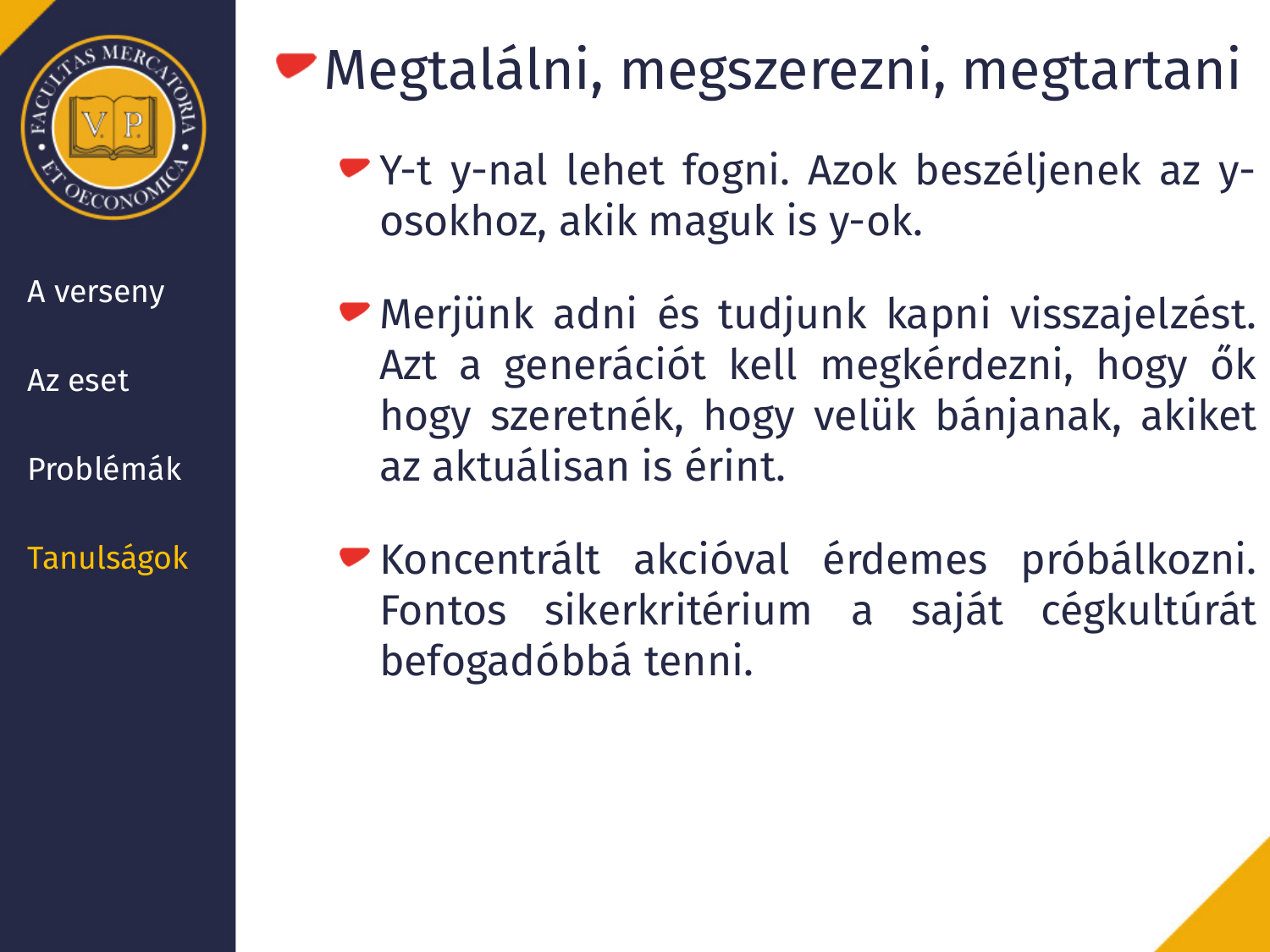

Megtalálni, megszerezni, megtartani
Y-t y-nal lehet fogni. Azok beszéljenek az y-osokhoz, akik maguk is y-ok.
Merjünk adni és tudjunk kapni visszajelzést. Azt a generációt kell megkérdezni, hogy ők hogy szeretnék, hogy velük bánjanak, akiket az aktuálisan is érint.
Koncentrált akcióval érdemes próbálkozni. Fontos sikerkritérium a saját cégkultúrát befogadóbbá tenni.

| A verseny |
| --- |
| Az eset |
| Problémák |
| Tanulságok |